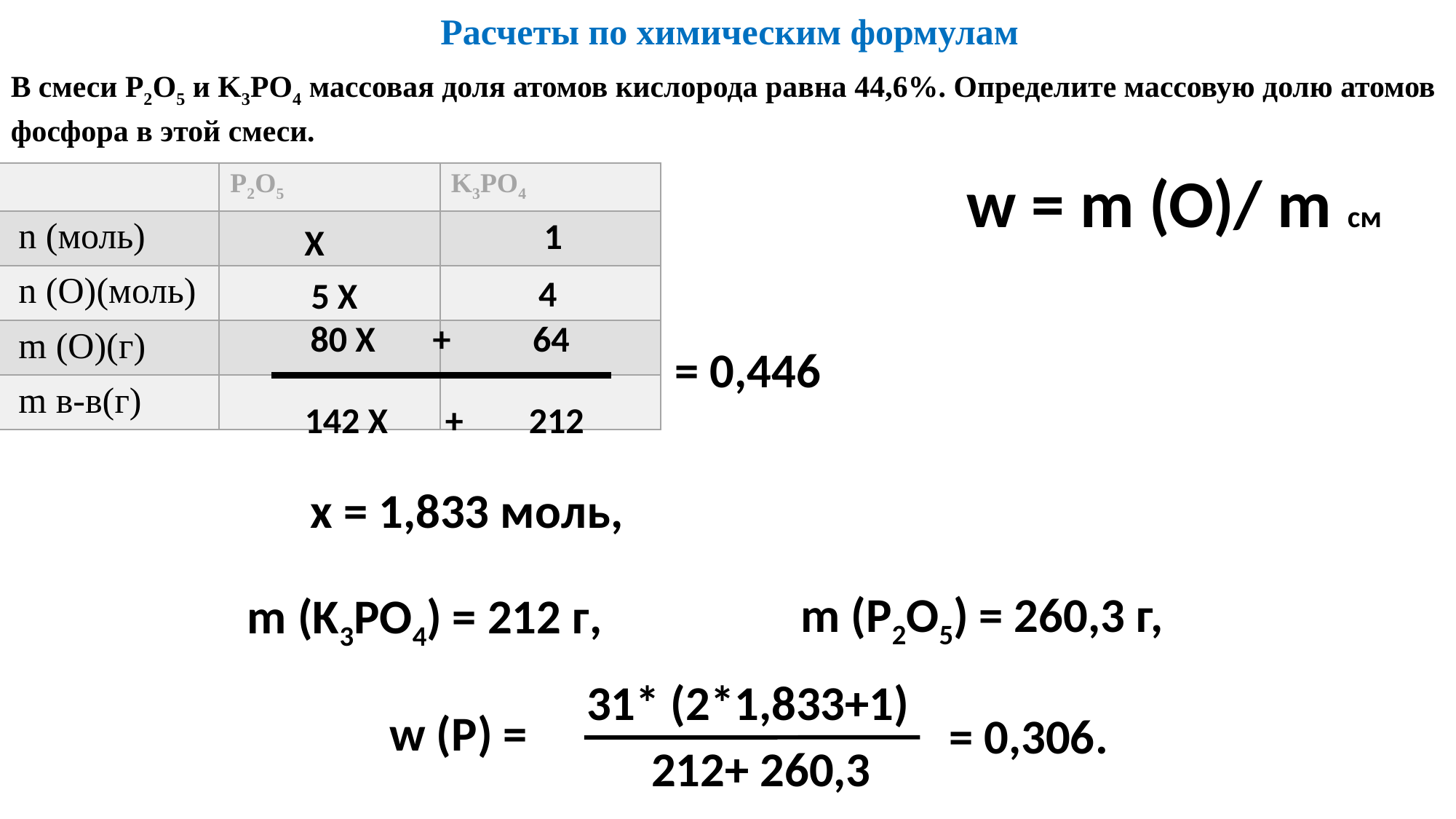

Расчеты по химическим формулам
В смеси P2O5 и K3PO4 массовая доля атомов кислорода равна 44,6%. Определите массовую долю атомов фосфора в этой смеси.
w = m (O)/ m cм
|  | P2O5 | K3PO4 |
| --- | --- | --- |
| n (моль) |  |  |
| n (O)(моль) |  |  |
| m (O)(г) |  |  |
| m в-в(г) |  |  |
1
X
4
5 X
80 X       +          64
= 0,446
       142 X       +        212
x = 1,833 моль,
m (P2O5) = 260,3 г,
m (K3PO4) = 212 г,
31* (2*1,833+1)
w (P) =
= 0,306.
212+ 260,3